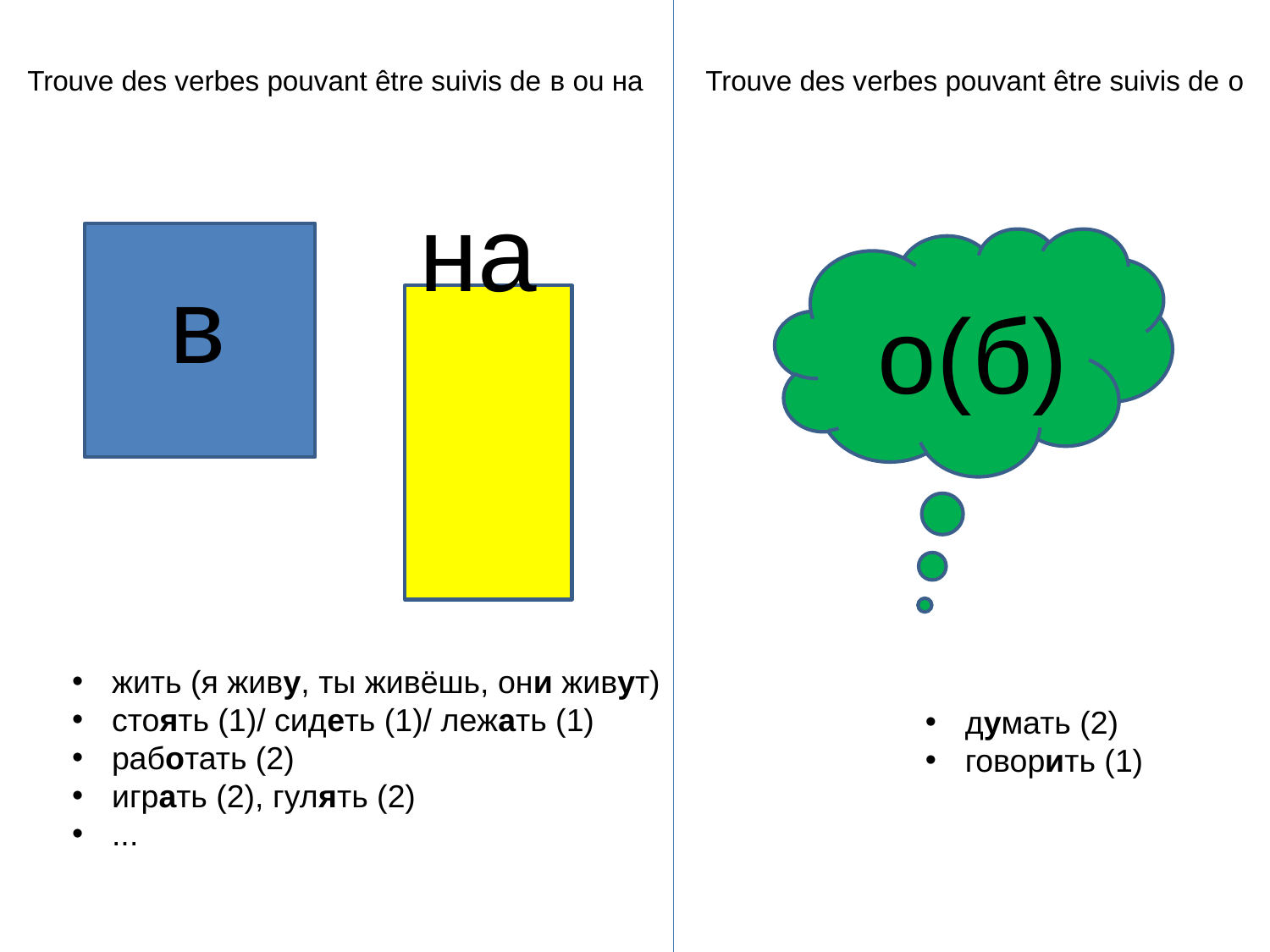

Trouve des verbes pouvant être suivis de в ou на
Trouve des verbes pouvant être suivis de о
на

в

о(б)
жить (я живу, ты живёшь, они живут)
стоять (1)/ сидеть (1)/ лежать (1)
работать (2)
играть (2), гулять (2)
...
думать (2)
говорить (1)